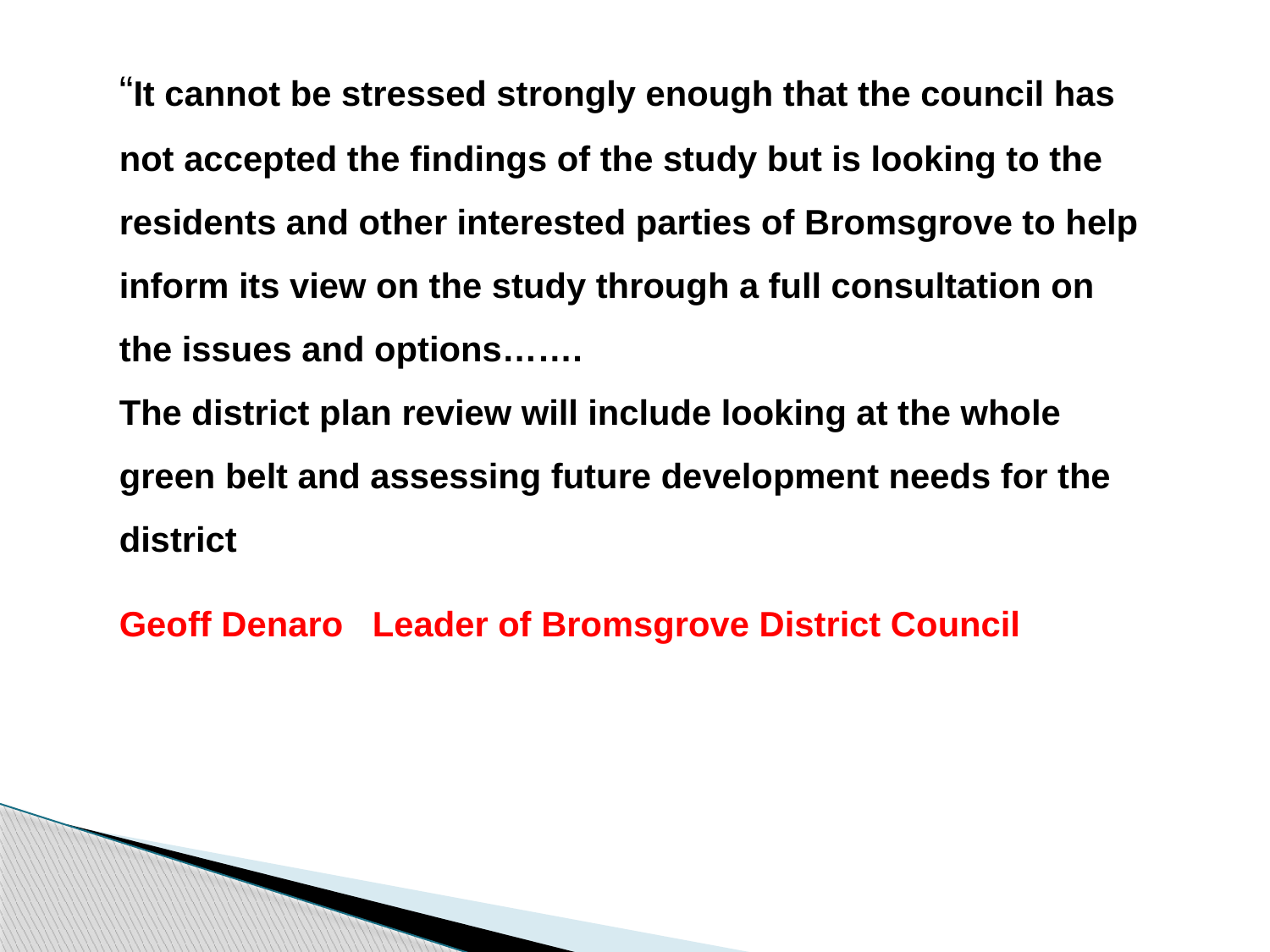

“It cannot be stressed strongly enough that the council has not accepted the findings of the study but is looking to the residents and other interested parties of Bromsgrove to help inform its view on the study through a full consultation on the issues and options…….
The district plan review will include looking at the whole green belt and assessing future development needs for the district

Geoff Denaro   Leader of Bromsgrove District Council